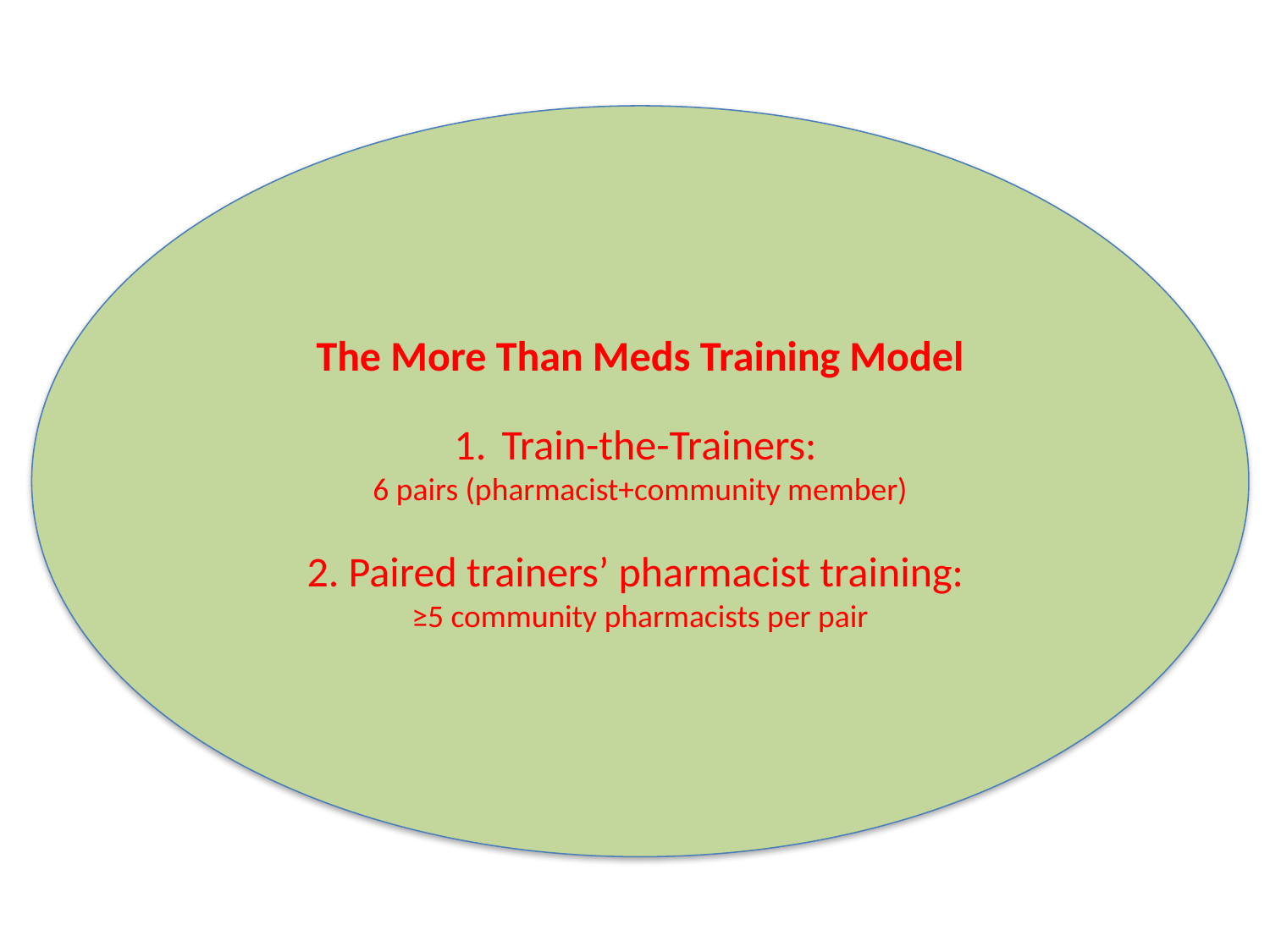

The More Than Meds Training Model

Train-the-Trainers:
6 pairs (pharmacist+community member)

2. Paired trainers’ pharmacist training:
≥5 community pharmacists per pair